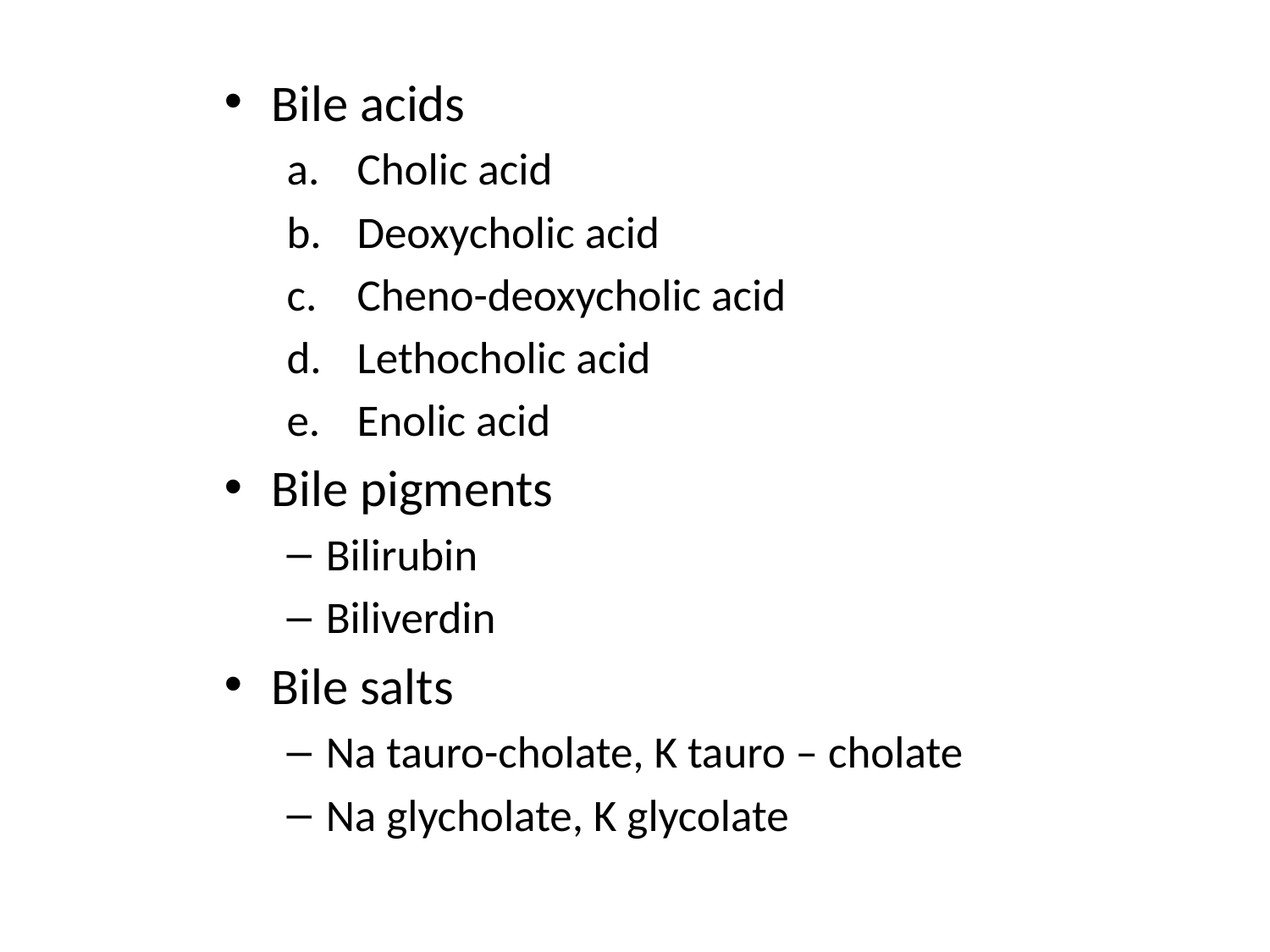

Bile acids
Cholic acid
Deoxycholic acid
Cheno-deoxycholic acid
Lethocholic acid
Enolic acid
Bile pigments
Bilirubin
Biliverdin
Bile salts
Na tauro-cholate, K tauro – cholate
Na glycholate, K glycolate